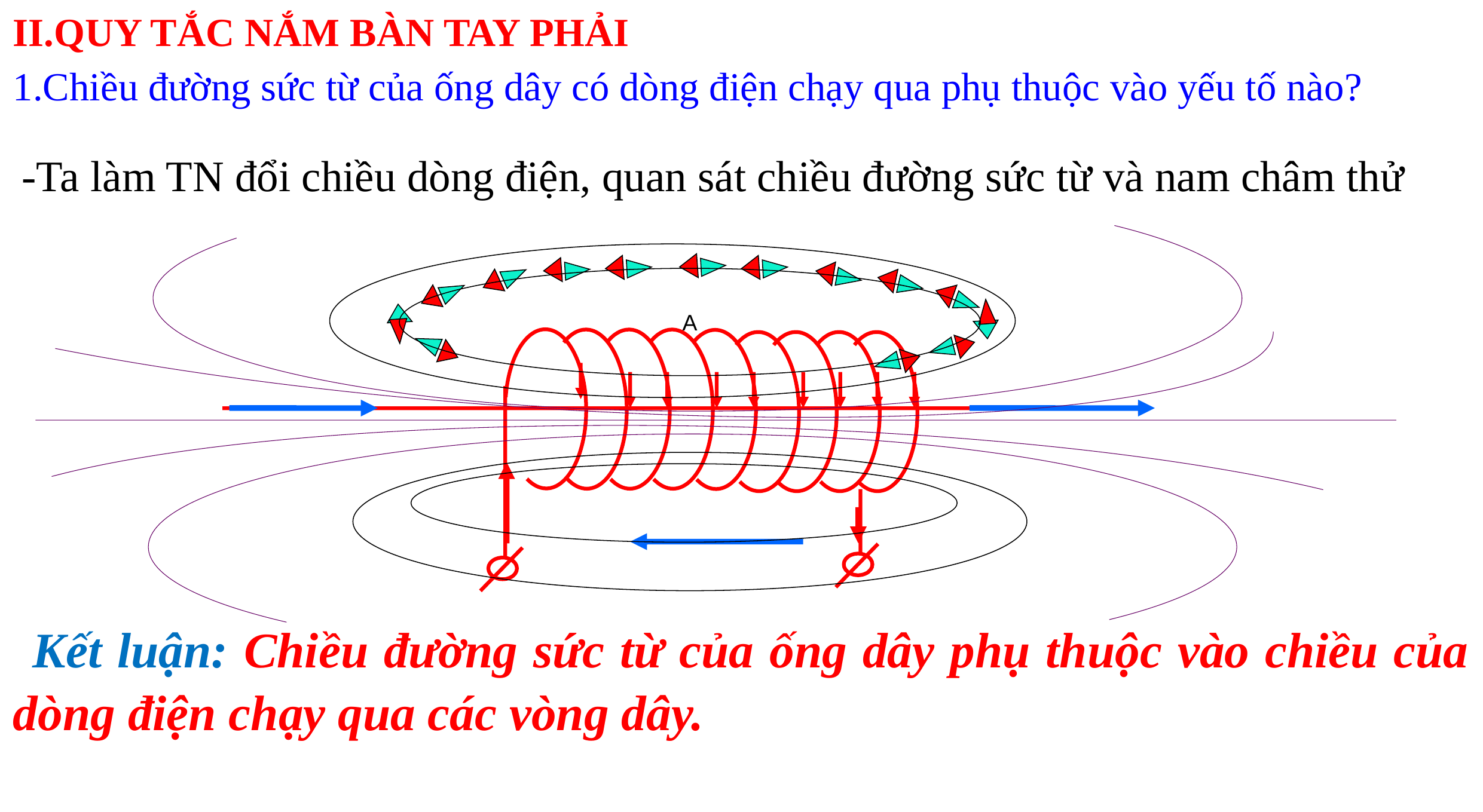

II.QUY TẮC NẮM BÀN TAY PHẢI

1.Chiều đường sức từ của ống dây có dòng điện chạy qua phụ thuộc vào yếu tố nào?
-Ta làm TN đổi chiều dòng điện, quan sát chiều đường sức từ và nam châm thử

A

 Kết luận: Chiều đường sức từ của ống dây phụ thuộc vào chiều của dòng điện chạy qua các vòng dây.